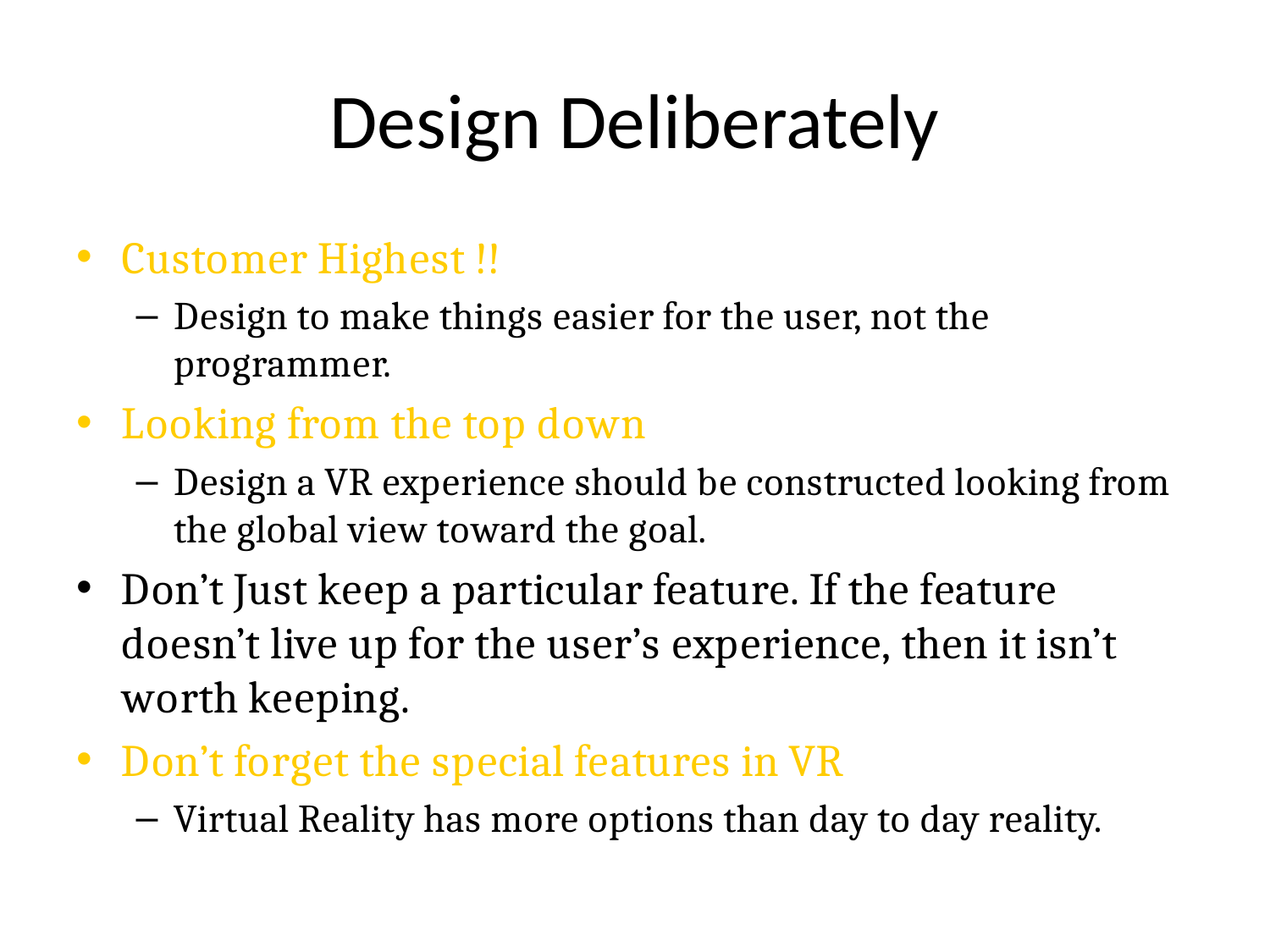

# Design Deliberately
Customer Highest !!
Design to make things easier for the user, not the programmer.
Looking from the top down
Design a VR experience should be constructed looking from the global view toward the goal.
Don’t Just keep a particular feature. If the feature doesn’t live up for the user’s experience, then it isn’t worth keeping.
Don’t forget the special features in VR
Virtual Reality has more options than day to day reality.